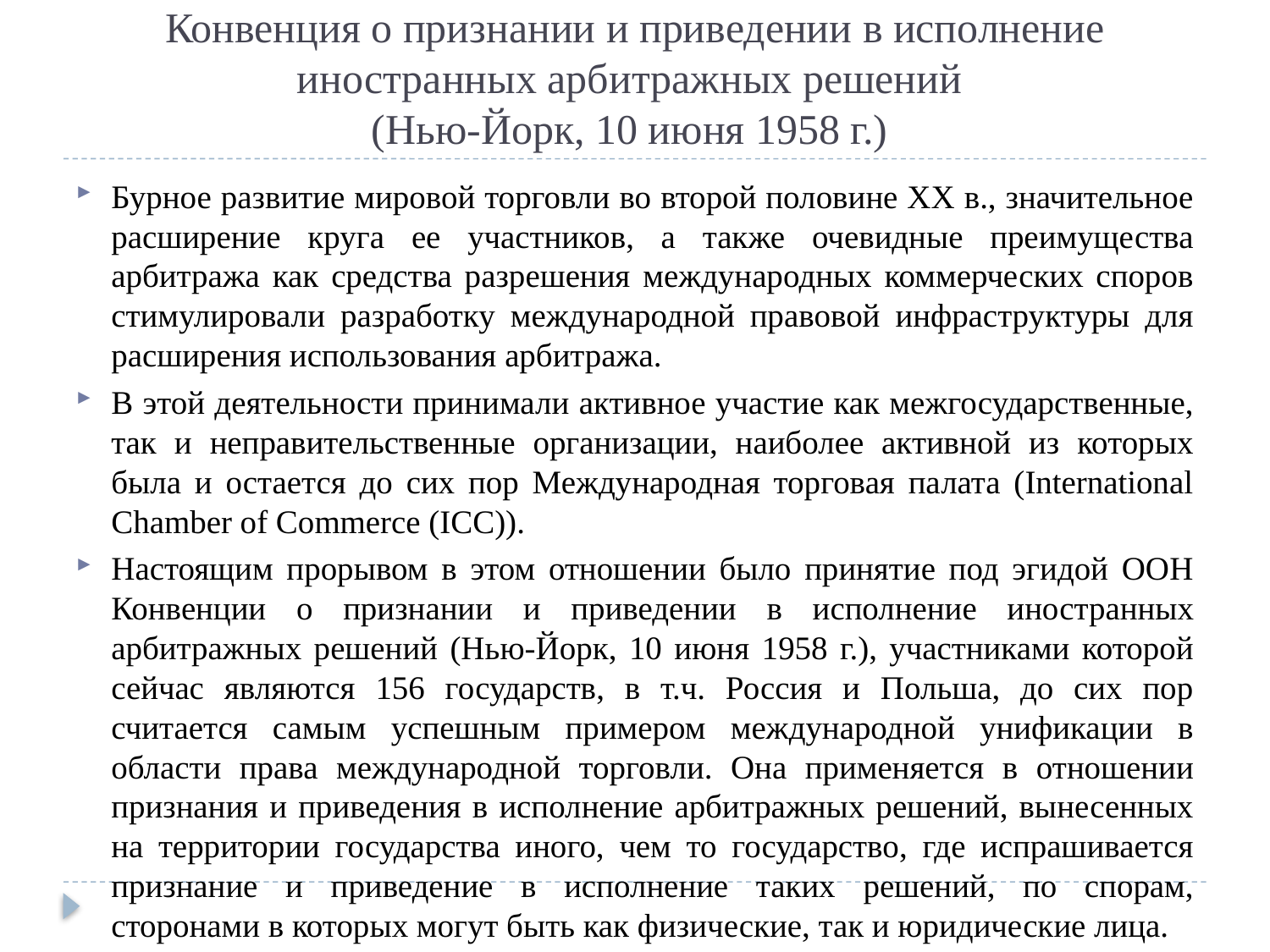

# Конвенция о признании и приведении в исполнение иностранных арбитражных решений (Нью-Йорк, 10 июня 1958 г.)
Бурное развитие мировой торговли во второй половине ХХ в., значительное расширение круга ее участников, а также очевидные преимущества арбитража как средства разрешения международных коммерческих споров стимулировали разработку международной правовой инфраструктуры для расширения использования арбитража.
В этой деятельности принимали активное участие как межгосударственные, так и неправительственные организации, наиболее активной из которых была и остается до сих пор Международная торговая палата (International Chamber of Commerce (ICC)).
Настоящим прорывом в этом отношении было принятие под эгидой ООН Конвенции о признании и приведении в исполнение иностранных арбитражных решений (Нью-Йорк, 10 июня 1958 г.), участниками которой сейчас являются 156 государств, в т.ч. Россия и Польша, до сих пор считается самым успешным примером международной унификации в области права международной торговли. Она применяется в отношении признания и приведения в исполнение арбитражных решений, вынесенных на территории государства иного, чем то государство, где испрашивается признание и приведение в исполнение таких решений, по спорам, сторонами в которых могут быть как физические, так и юридические лица.